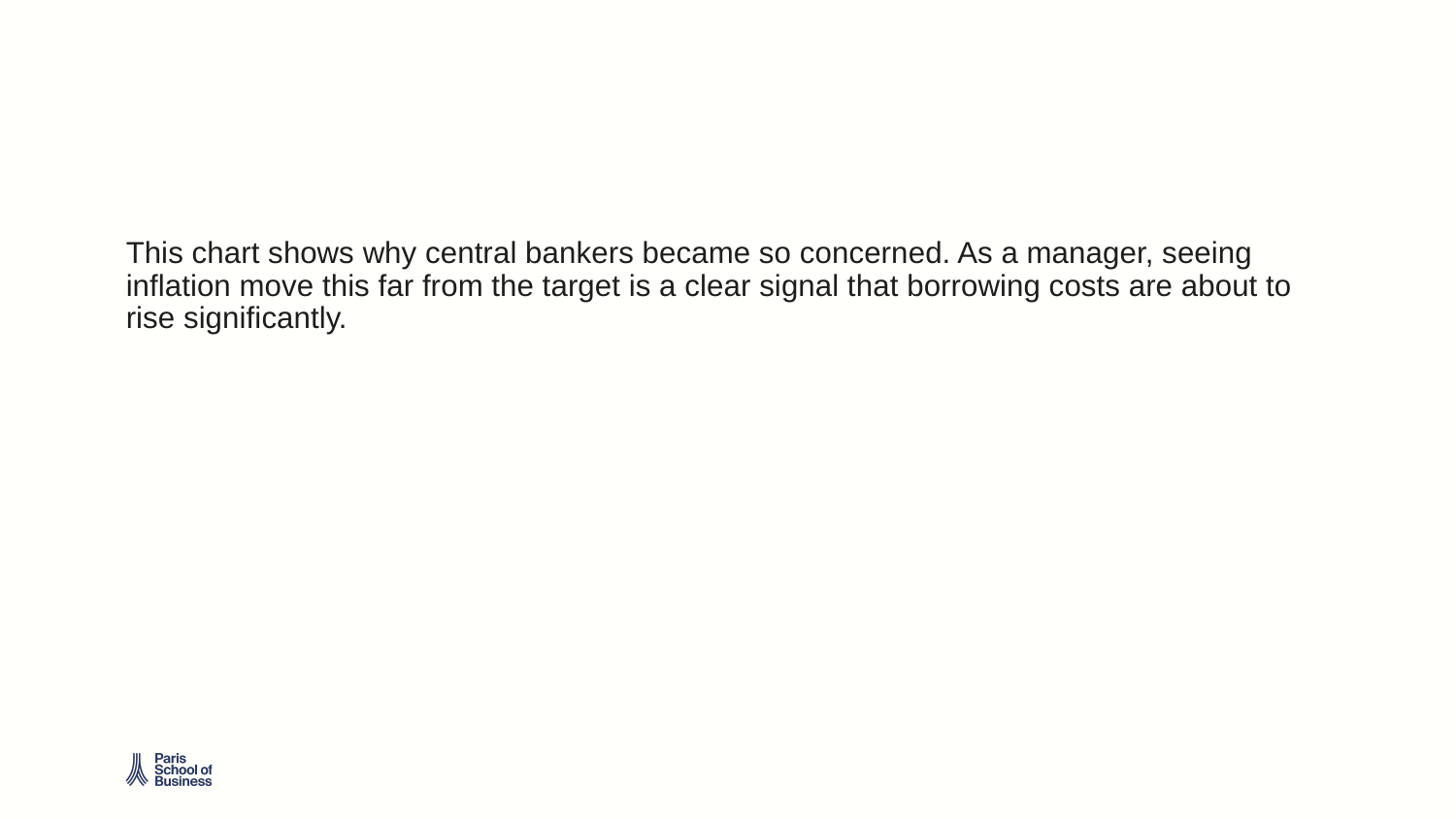

This chart shows why central bankers became so concerned. As a manager, seeing inflation move this far from the target is a clear signal that borrowing costs are about to rise significantly.